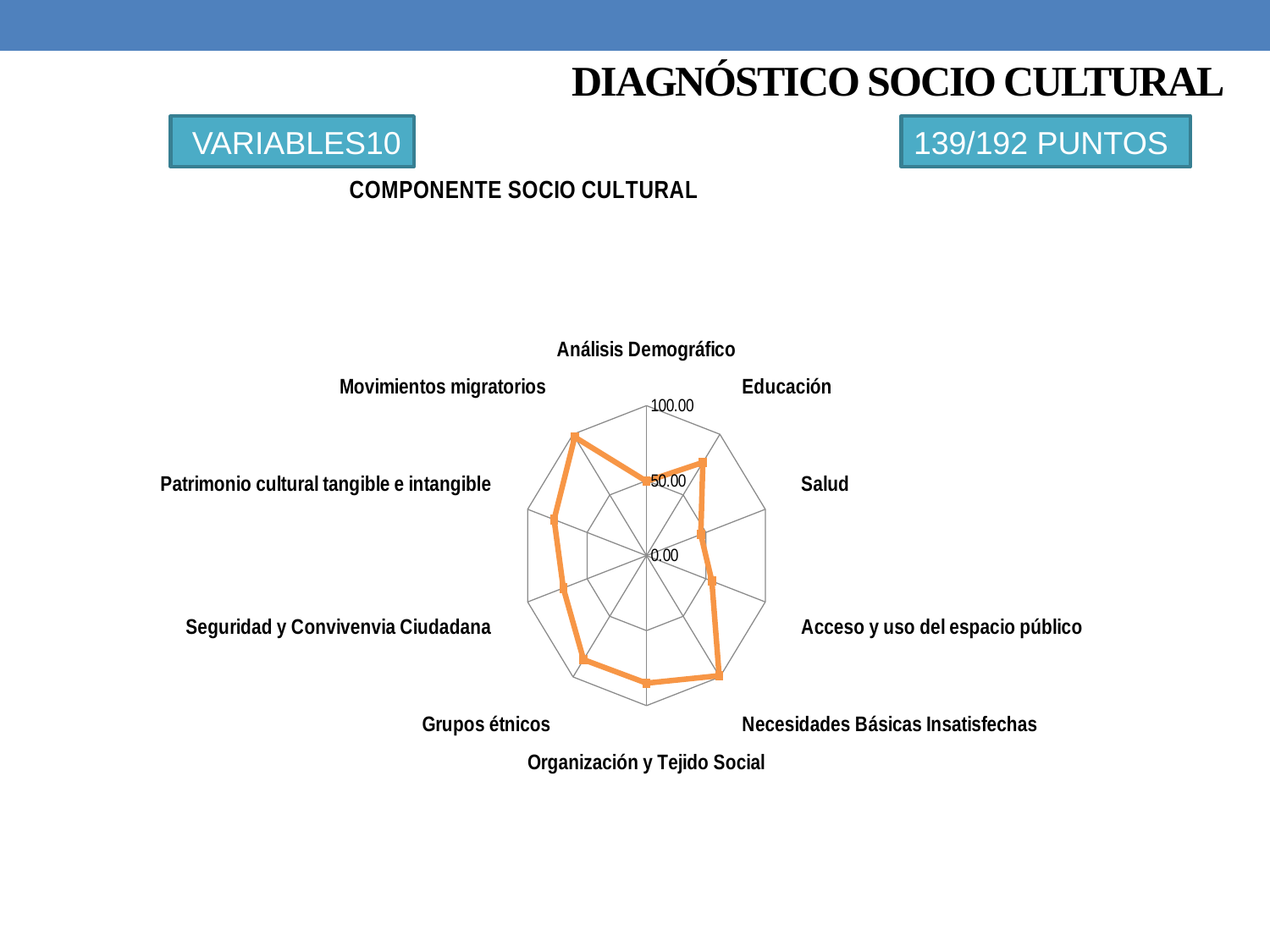

DIAGNÓSTICO SOCIO CULTURAL
 VARIABLES10
139/192 PUNTOS

### Chart: COMPONENTE SOCIO CULTURAL

| Category |  |
|---|---|
| Análisis Demográfico | 49.542489290138974 |
| Educación | 76.77710745825127 |
| Salud | 45.72050837252563 |
| Acceso y uso del espacio público | 54.996317090650166 |
| Necesidades Básicas Insatisfechas | 98.95833616244418 |
| Organización y Tejido Social | 85.0322840390928 |
| Grupos étnicos | 85.74432821513444 |
| Seguridad y Convivenvia Ciudadana | 69.98607754166625 |
| Patrimonio cultural tangible e intangible | 77.7347719739105 |
| Movimientos migratorios  | 97.68559334711304 |